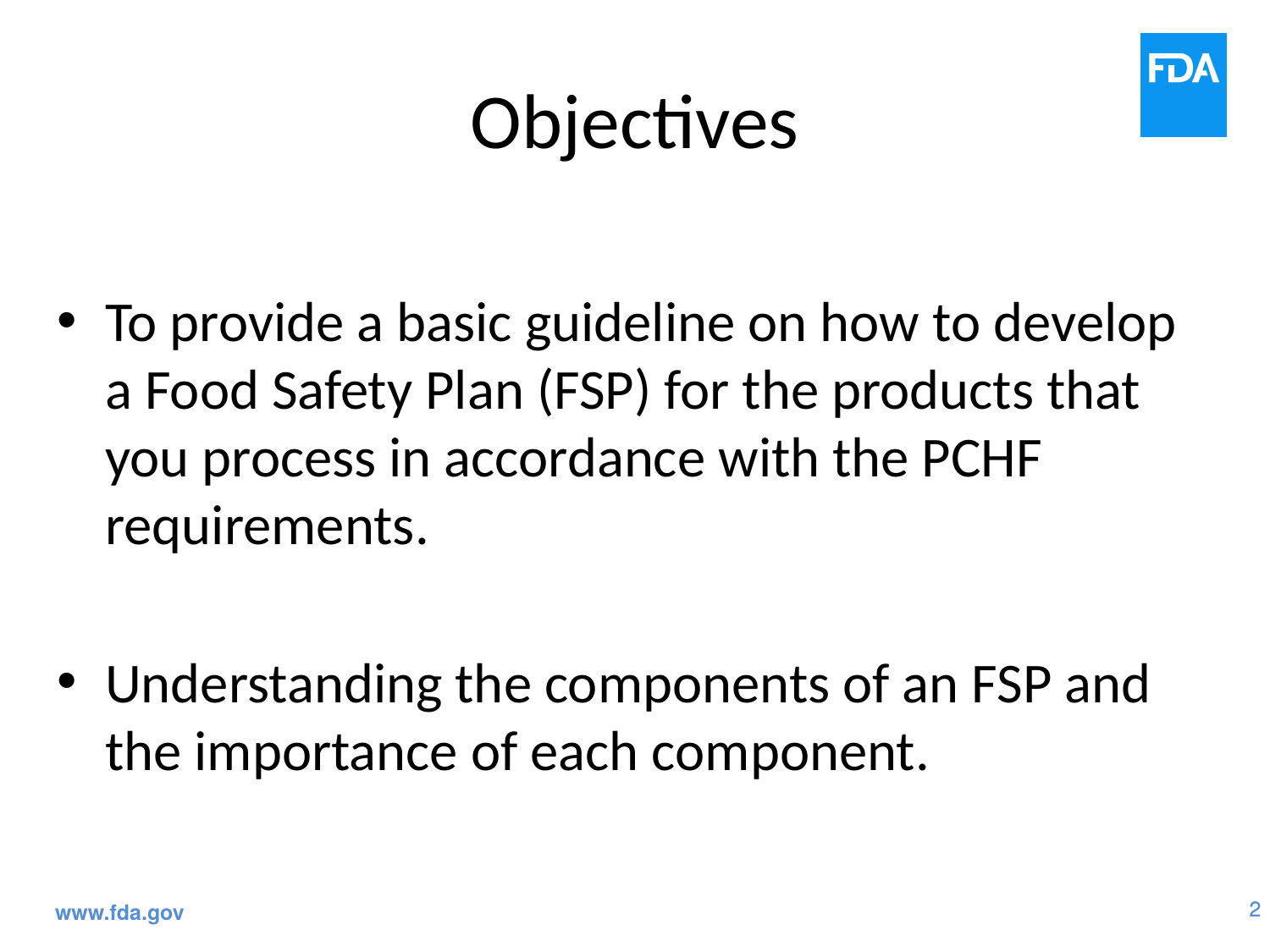

# Objectives
To provide a basic guideline on how to develop a Food Safety Plan (FSP) for the products that you process in accordance with the PCHF requirements.

Understanding the components of an FSP and the importance of each component.

www.fda.gov